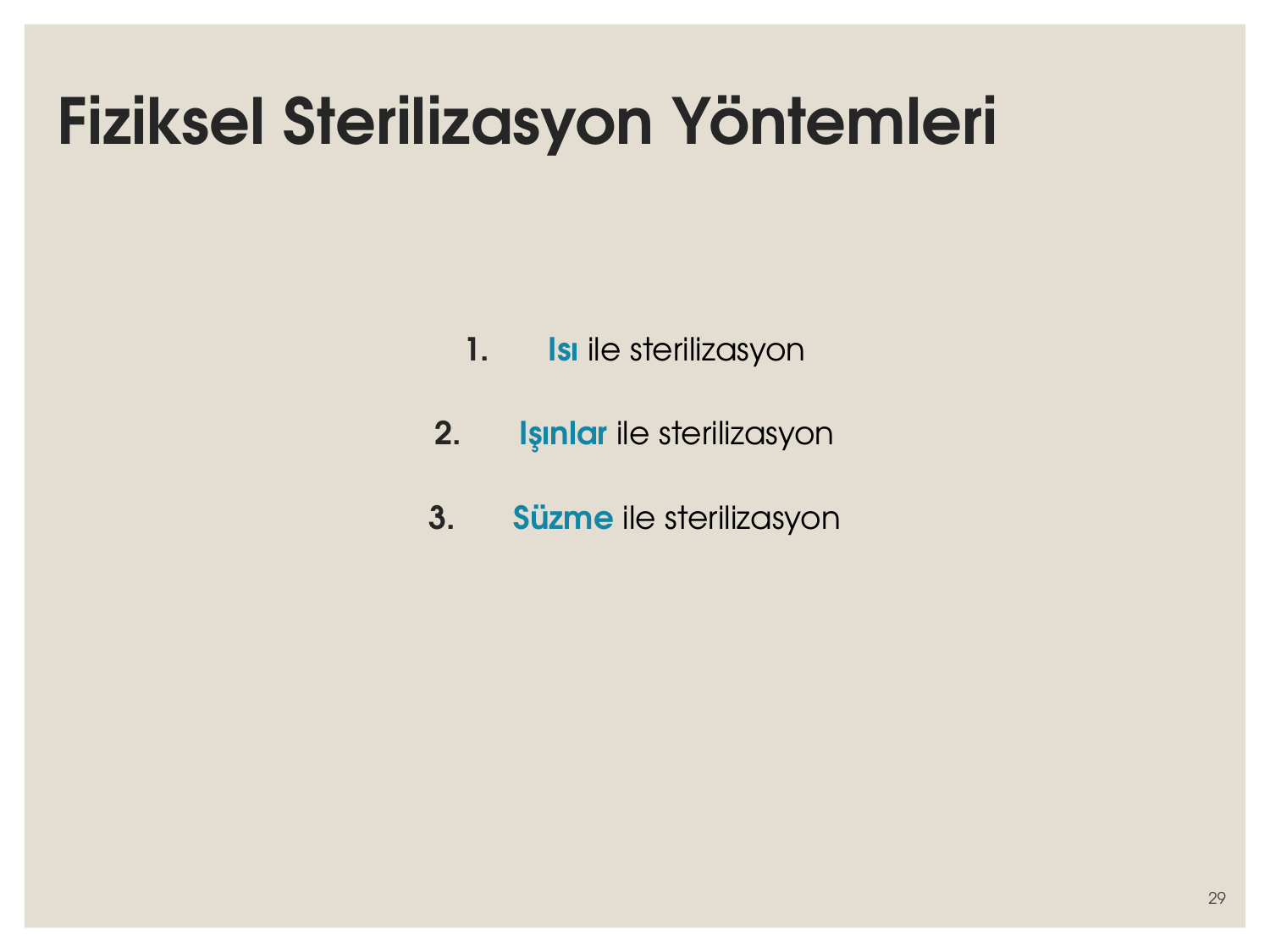

# Fiziksel Sterilizasyon Yöntemleri
Isı ile sterilizasyon
Işınlar ile sterilizasyon
Süzme ile sterilizasyon
29